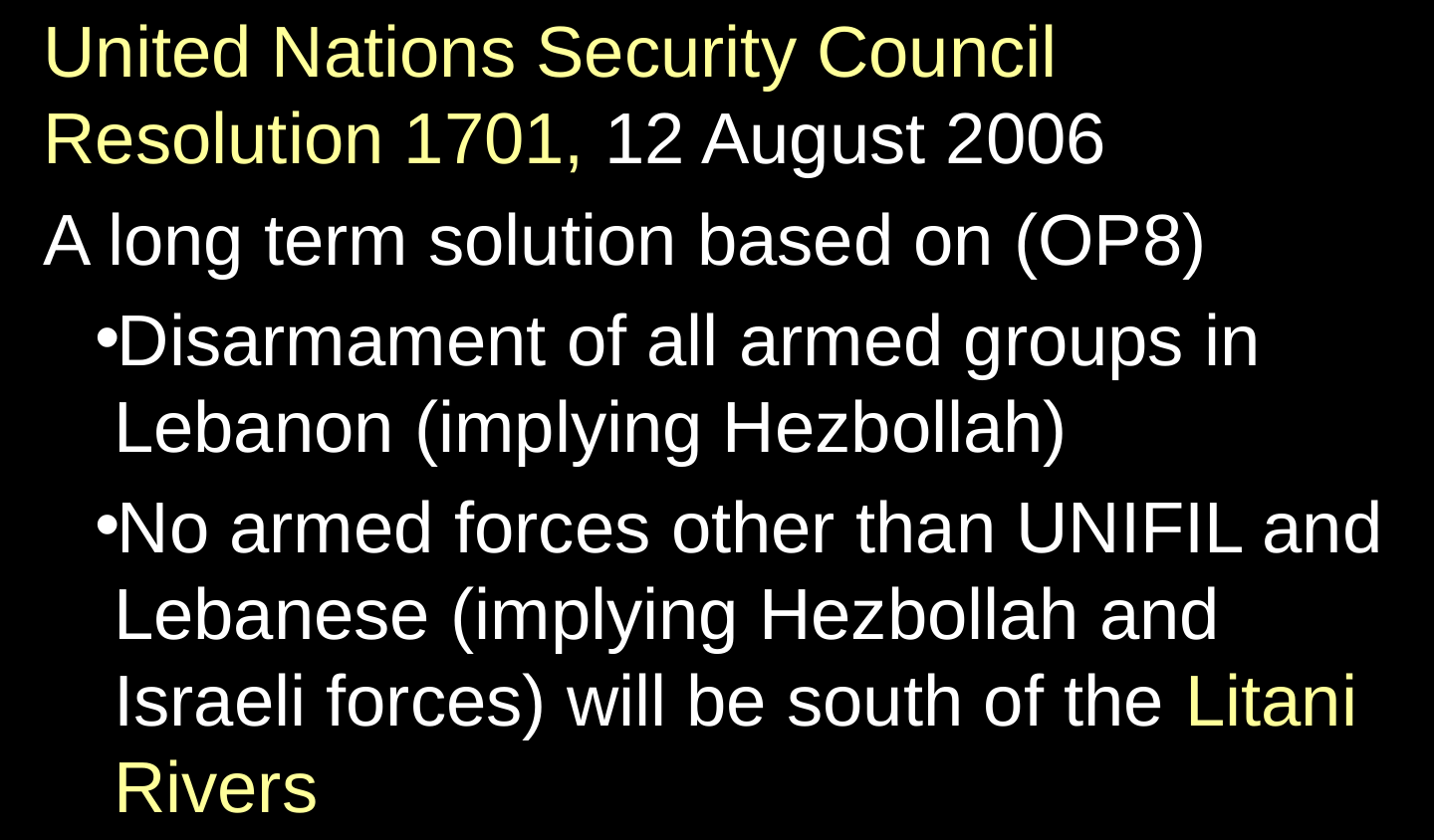

United Nations Security Council Resolution 1701, 12 August 2006
A long term solution based on (OP8)
Disarmament of all armed groups in Lebanon (implying Hezbollah)
No armed forces other than UNIFIL and Lebanese (implying Hezbollah and Israeli forces) will be south of the Litani Rivers